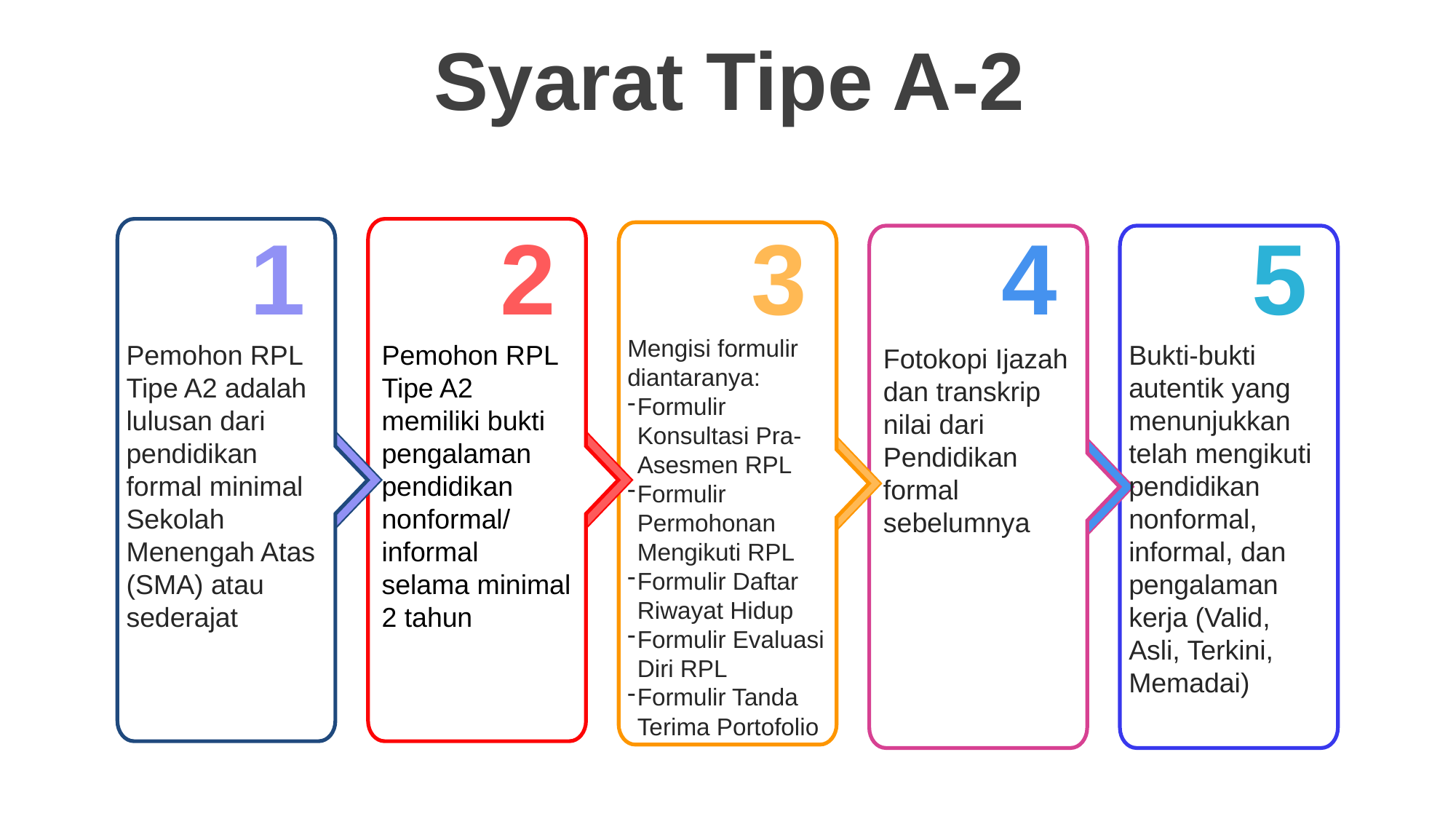

Syarat Tipe A-2
1
2
3
4
5

Mengisi formulir diantaranya:
Formulir Konsultasi Pra-Asesmen RPL
Formulir Permohonan Mengikuti RPL
Formulir Daftar Riwayat Hidup
Formulir Evaluasi Diri RPL
Formulir Tanda Terima Portofolio
Pemohon RPL Tipe A2 adalah lulusan dari pendidikan formal minimal Sekolah Menengah Atas (SMA) atau sederajat
Pemohon RPL Tipe A2 memiliki bukti pengalaman pendidikan
nonformal/ informal selama minimal 2 tahun
Bukti-bukti autentik yang menunjukkan telah mengikuti pendidikan
nonformal, informal, dan pengalaman kerja (Valid, Asli, Terkini, Memadai)
Fotokopi Ijazah dan transkrip nilai dari Pendidikan formal sebelumnya